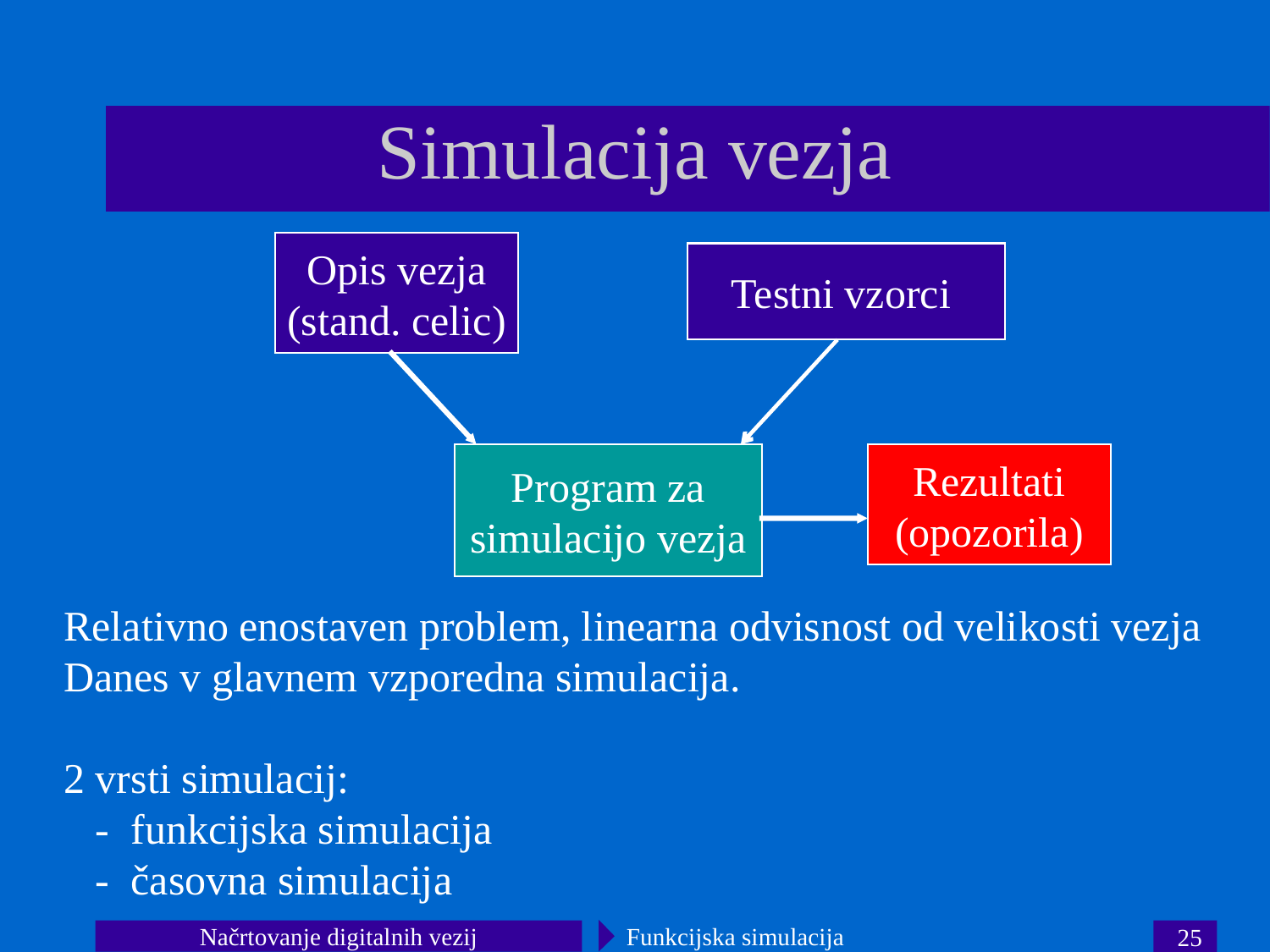

Simulacija vezja
Opis vezja
(stand. celic)

Testni vzorci

Program za
simulacijo vezja
Rezultati
(opozorila)

Relativno enostaven problem, linearna odvisnost od velikosti vezja
Danes v glavnem vzporedna simulacija.

2 vrsti simulacij:
   -  funkcijska simulacija
   -  časovna simulacija
Načrtovanje digitalnih vezij
Funkcijska simulacija
25